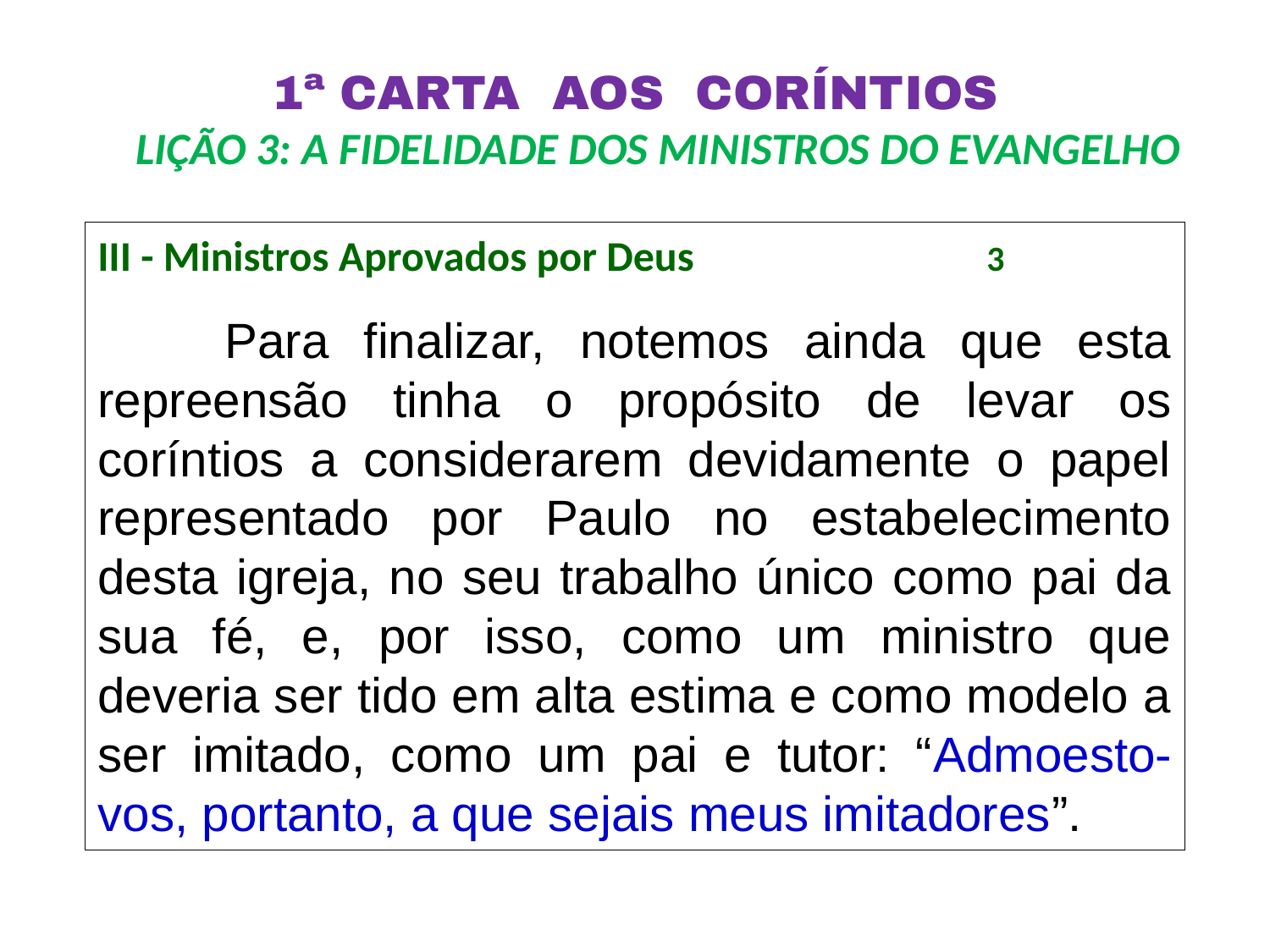

# 1ª CARTA  AOS  CORÍNTIOS LIÇÃO 3: A FIDELIDADE DOS MINISTROS DO EVANGELHO
III - Ministros Aprovados por Deus			3

	Para finalizar, notemos ainda que esta repreensão tinha o propósito de levar os coríntios a considerarem devidamente o papel representado por Paulo no estabelecimento desta igreja, no seu trabalho único como pai da sua fé, e, por isso, como um ministro que deveria ser tido em alta estima e como modelo a ser imitado, como um pai e tutor: “Admoesto-vos, portanto, a que sejais meus imitadores”.